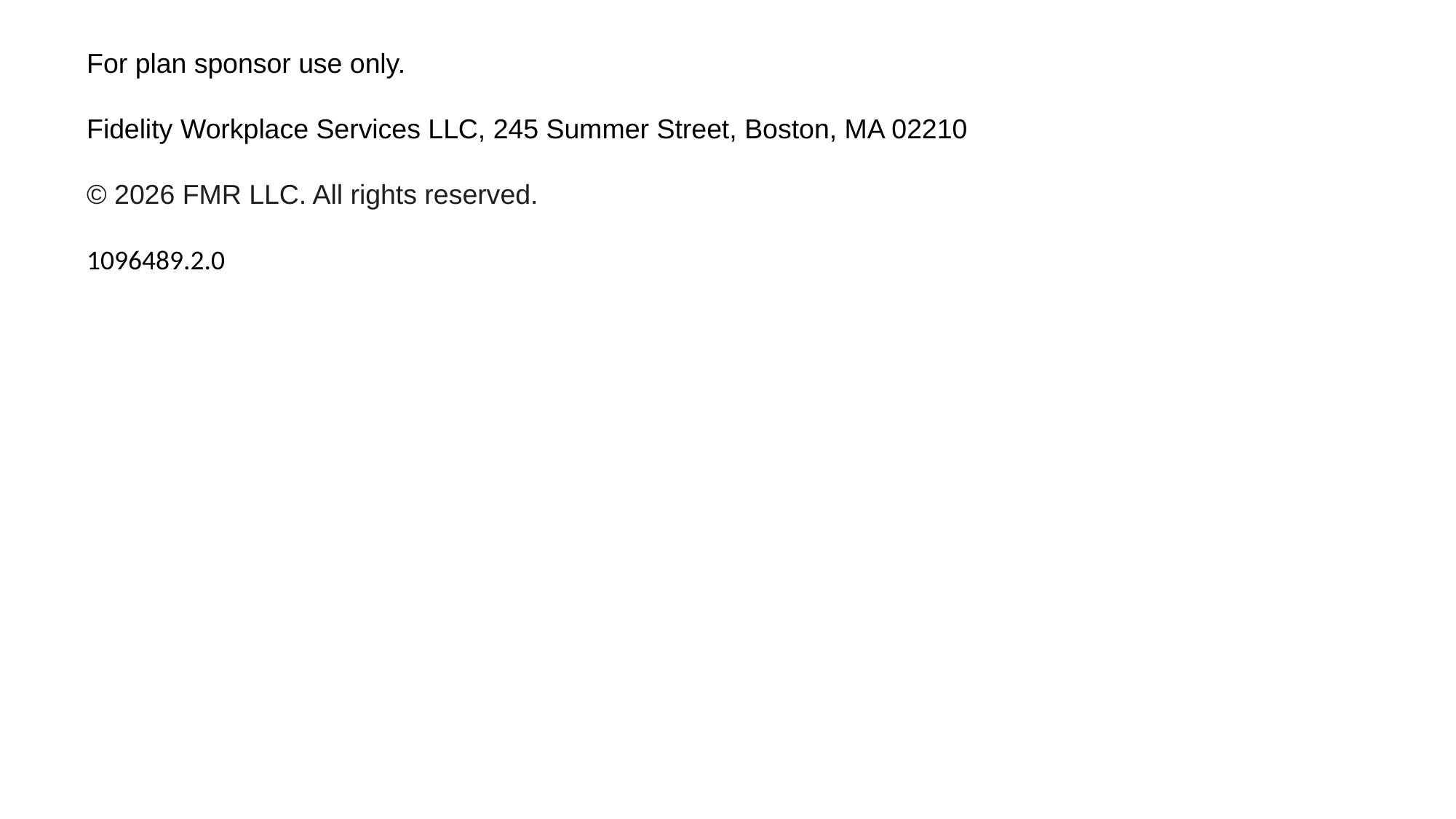

For plan sponsor use only.

Fidelity Workplace Services LLC, 245 Summer Street, Boston, MA 02210

© 2026 FMR LLC. All rights reserved.

1096489.2.0